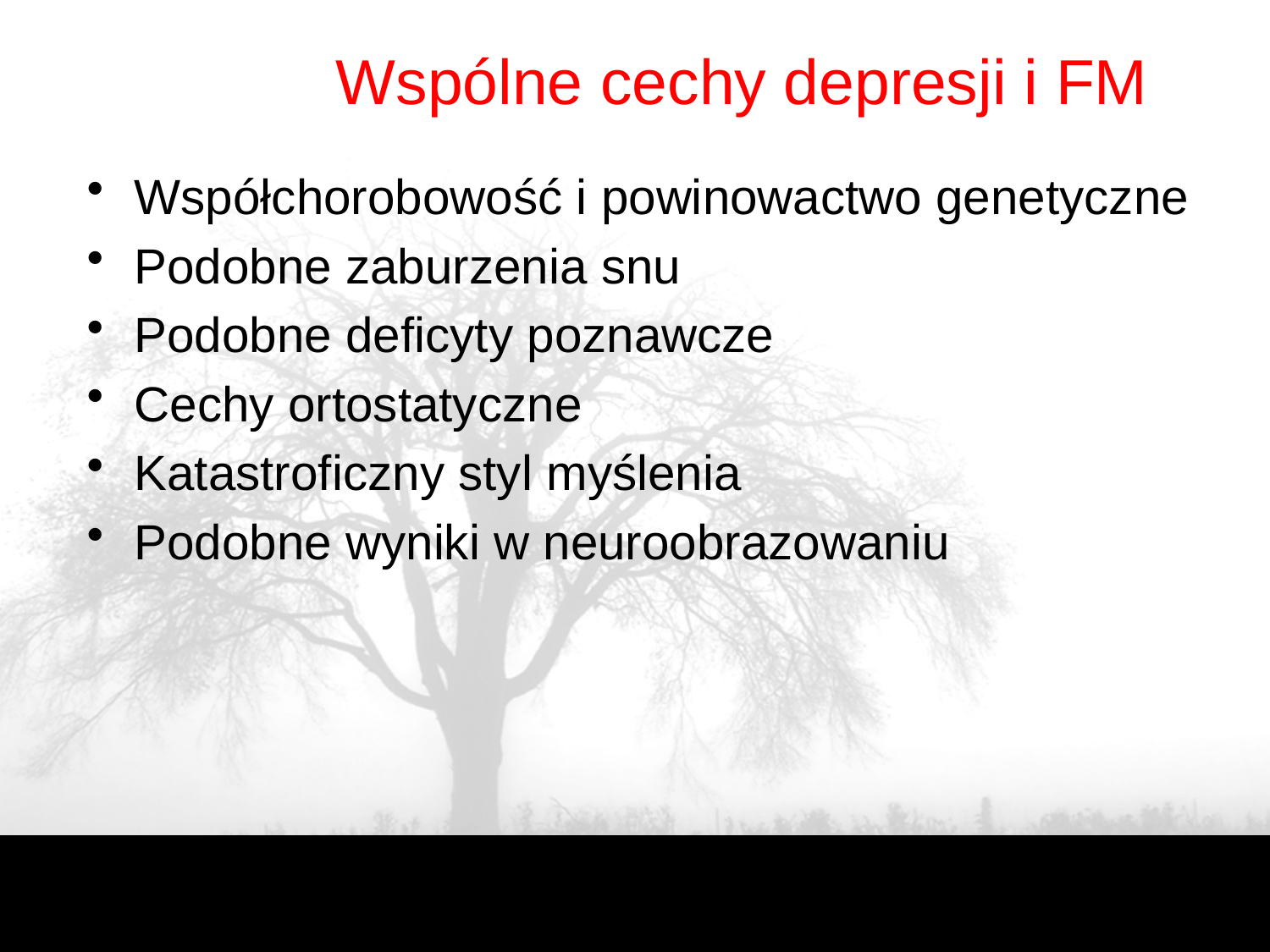

Wspólne cechy depresji i FM
Współchorobowość i powinowactwo genetyczne
Podobne zaburzenia snu
Podobne deficyty poznawcze
Cechy ortostatyczne
Katastroficzny styl myślenia
Podobne wyniki w neuroobrazowaniu